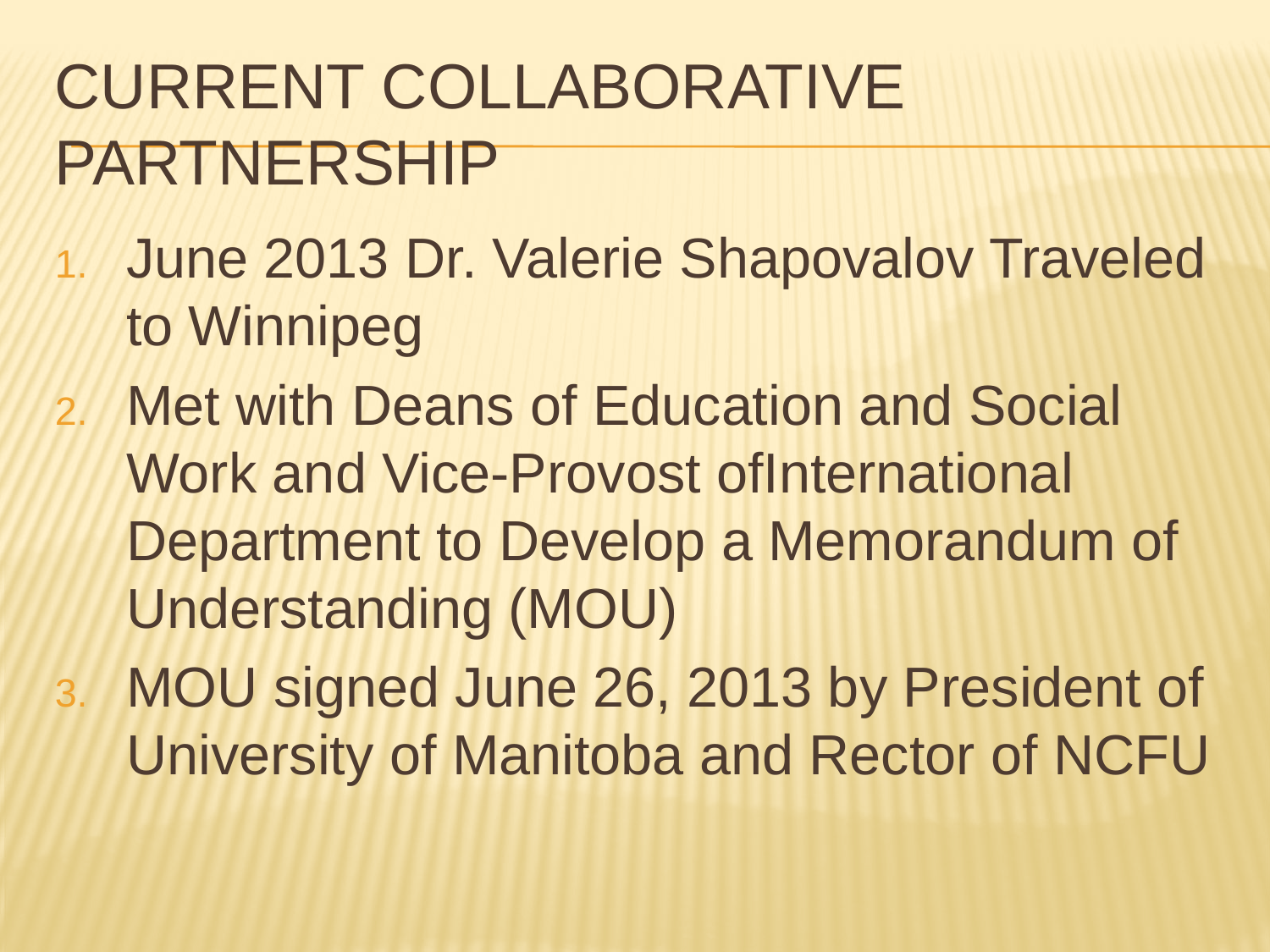

# Current Collaborative Partnership
June 2013 Dr. Valerie Shapovalov Traveled to Winnipeg
Met with Deans of Education and Social Work and Vice-Provost ofInternational Department to Develop a Memorandum of Understanding (MOU)
MOU signed June 26, 2013 by President of University of Manitoba and Rector of NCFU